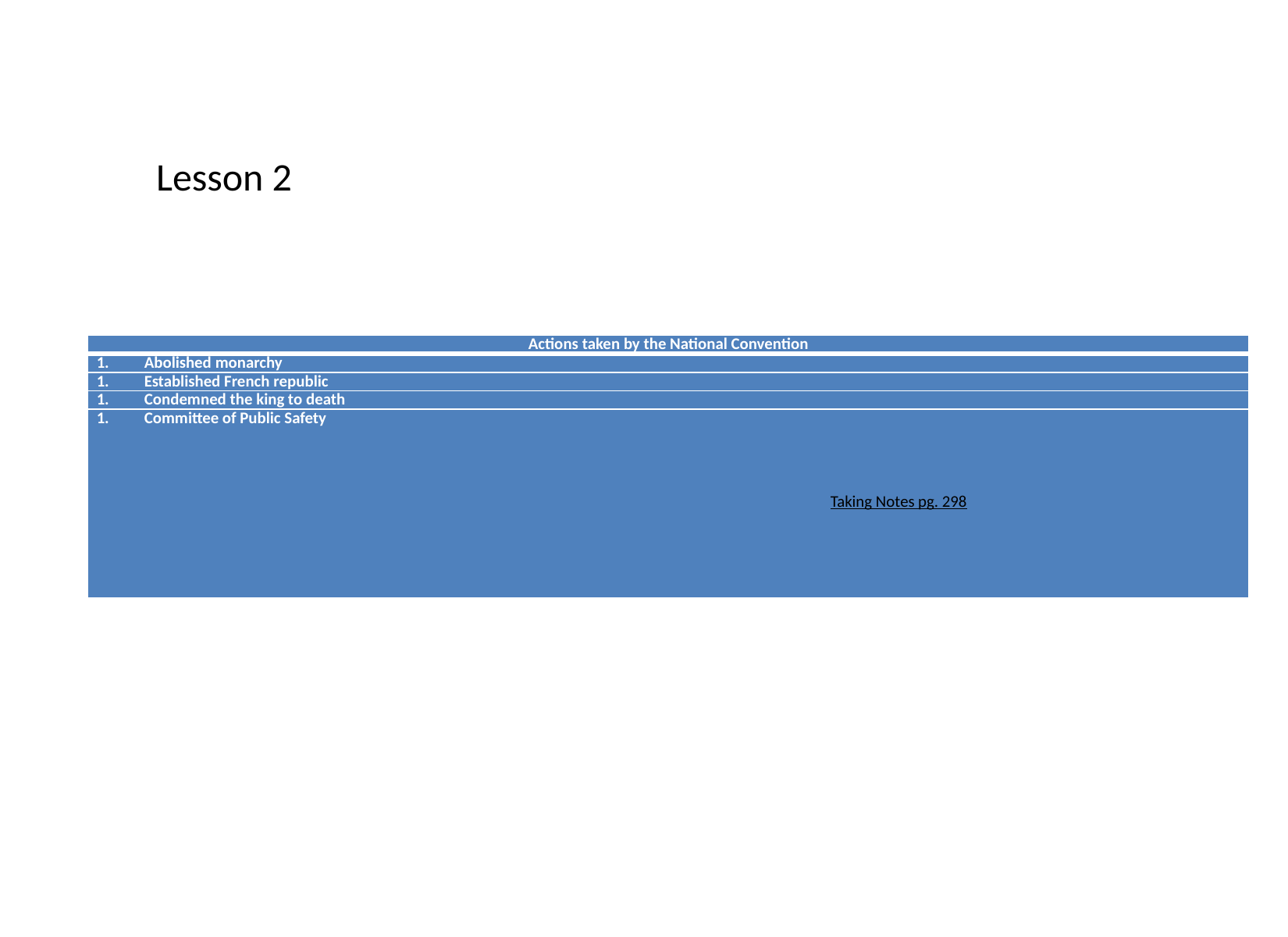

Lesson 2
| Actions taken by the National Convention |
| --- |
| Abolished monarchy |
| Established French republic |
| Condemned the king to death |
| Committee of Public Safety |
Taking Notes pg. 298